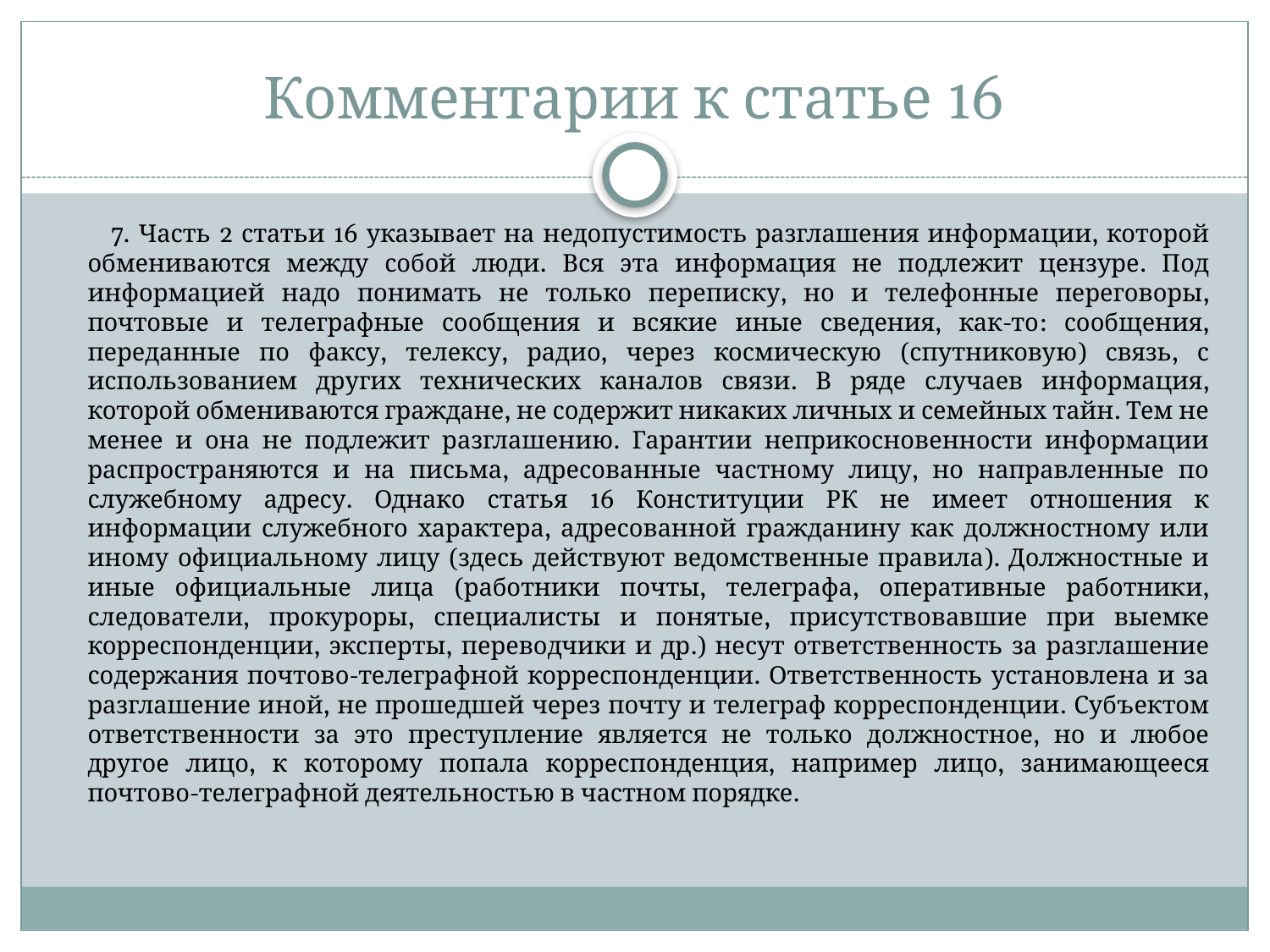

# Комментарии к статье 16
       7. Часть 2 статьи 16 указывает на недопустимость разглашения информации, которой обмениваются между собой люди. Вся эта информация не подлежит цензуре. Под информацией надо понимать не только переписку, но и телефонные переговоры, почтовые и телеграфные сообщения и всякие иные сведения, как-то: сообщения, переданные по факсу, телексу, радио, через космическую (спутниковую) связь, с использованием других технических каналов связи. В ряде случаев информация, которой обмениваются граждане, не содержит никаких личных и семейных тайн. Тем не менее и она не подлежит разглашению. Гарантии неприкосновенности информации распространяются и на письма, адресованные частному лицу, но направленные по служебному адресу. Однако статья 16 Конституции РК не имеет отношения к информации служебного характера, адресованной гражданину как должностному или иному официальному лицу (здесь действуют ведомственные правила). Должностные и иные официальные лица (работники почты, телеграфа, оперативные работники, следователи, прокуроры, специалисты и понятые, присутствовавшие при выемке корреспонденции, эксперты, переводчики и др.) несут ответственность за разглашение содержания почтово-телеграфной корреспонденции. Ответственность установлена и за разглашение иной, не прошедшей через почту и телеграф корреспонденции. Субъектом ответственности за это преступление является не только должностное, но и любое другое лицо, к которому попала корреспонденция, например лицо, занимающееся почтово-телеграфной деятельностью в частном порядке.